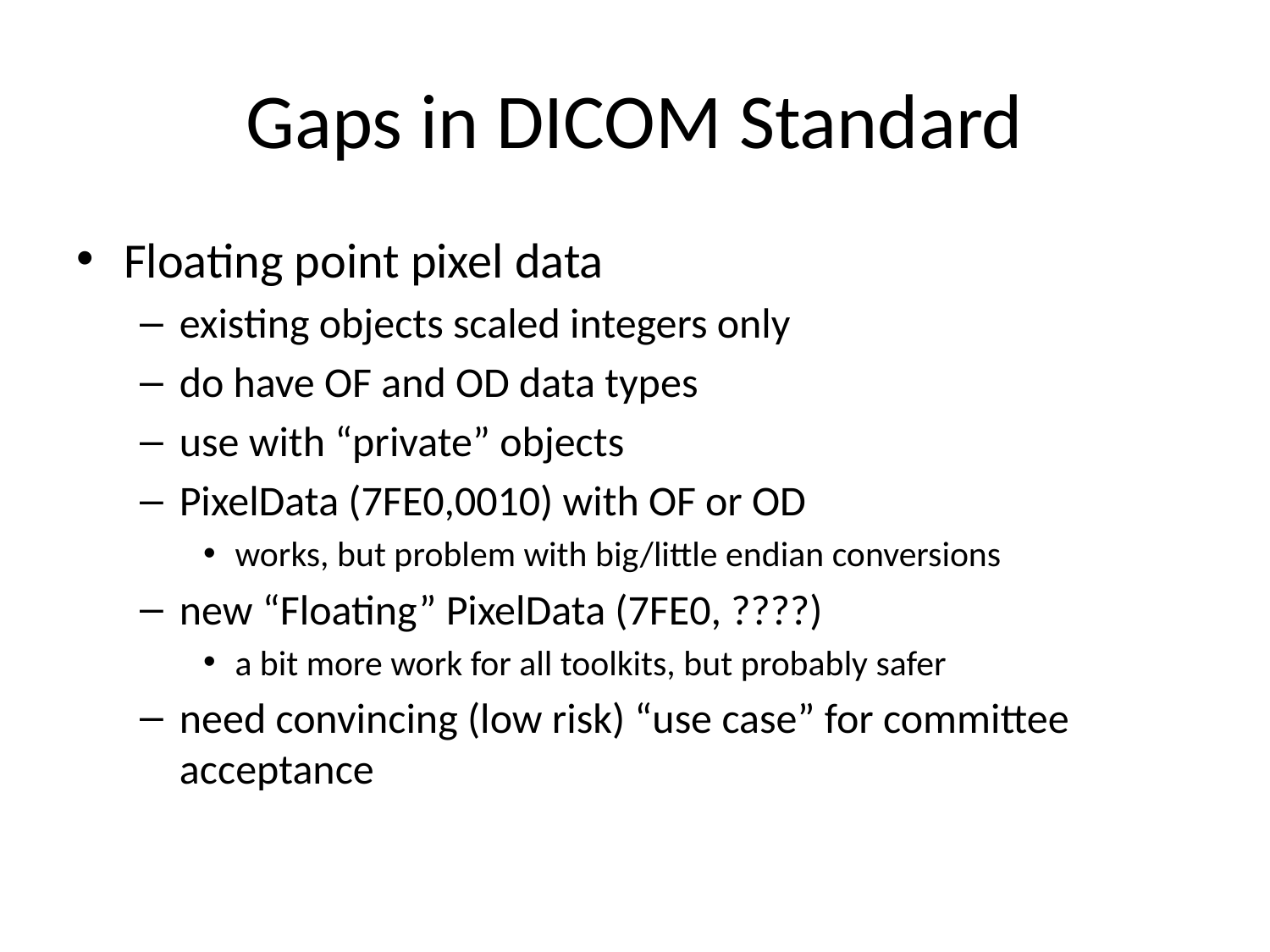

# Gaps in DICOM Standard
Floating point pixel data
existing objects scaled integers only
do have OF and OD data types
use with “private” objects
PixelData (7FE0,0010) with OF or OD
works, but problem with big/little endian conversions
new “Floating” PixelData (7FE0, ????)
a bit more work for all toolkits, but probably safer
need convincing (low risk) “use case” for committee acceptance